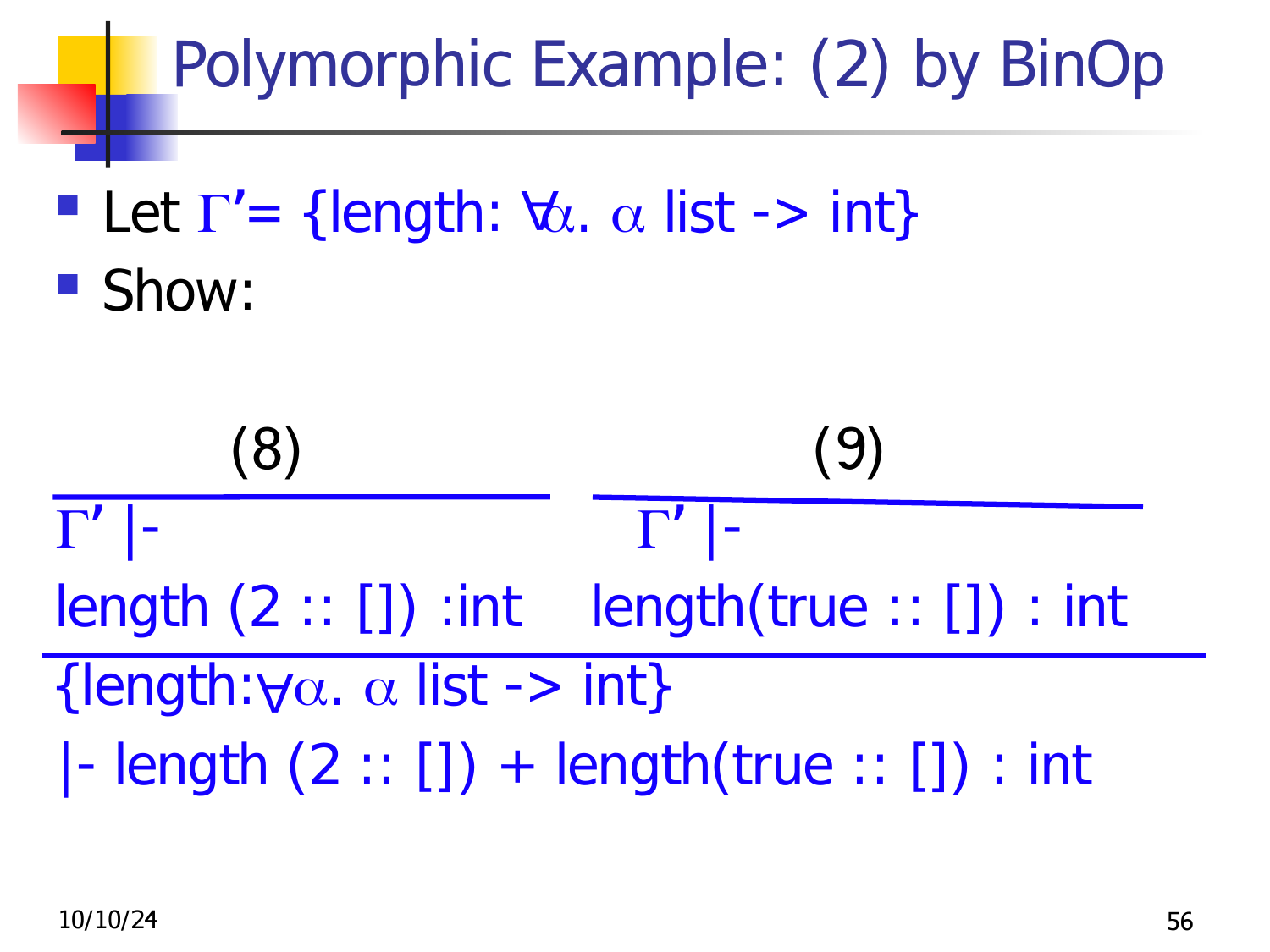

# Polymorphic Example: (2) by BinOp
Let Γ’= {length:  α. α list -> int}
Show:

          (8)                             (9)
Γ’ |-                           Γ’ |-
length (2 :: []) :int    length(true :: []) : int
{length:  α. α list -> int}
|- length (2 :: []) + length(true :: []) : int
A

A
10/10/24
56